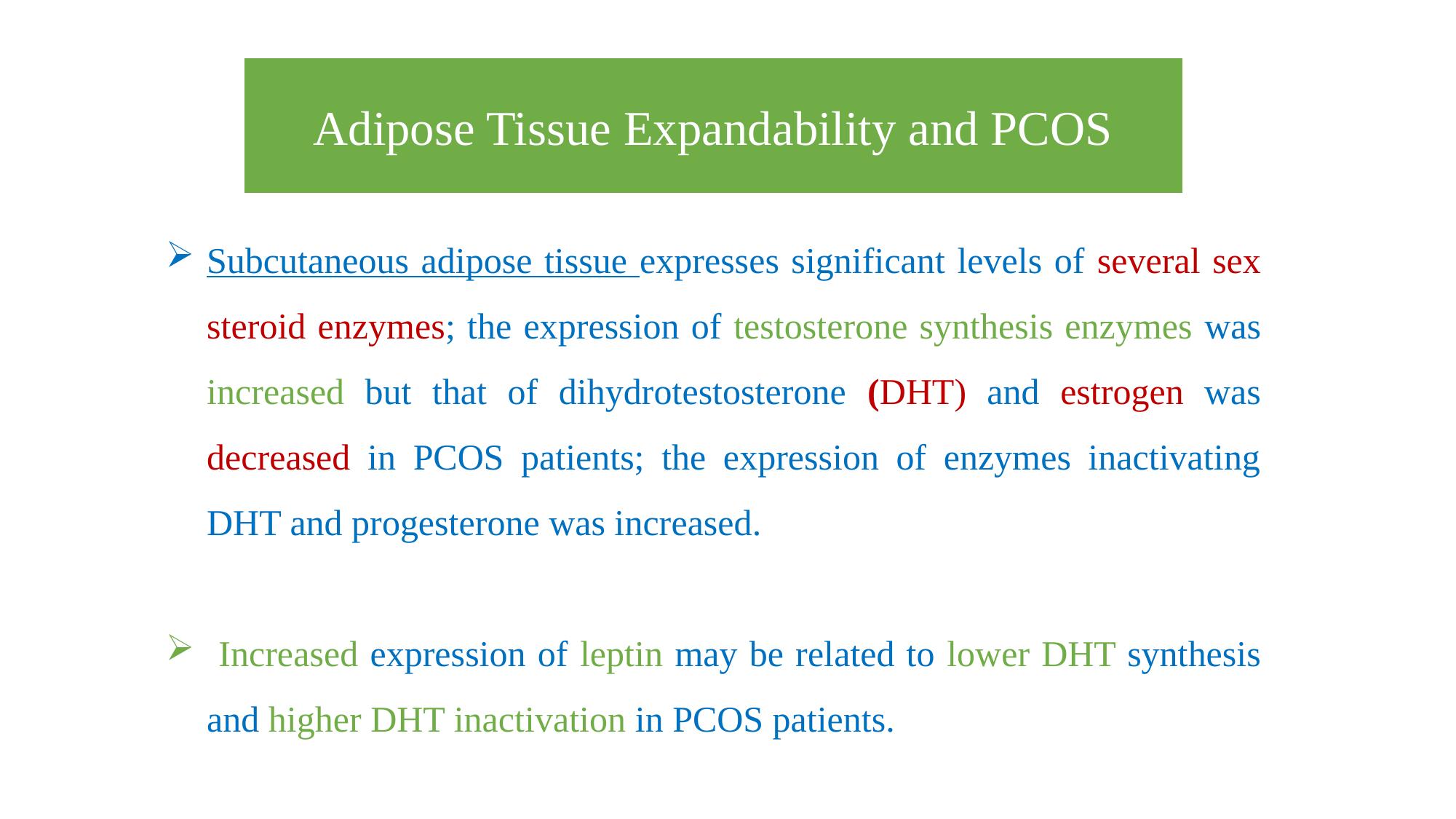

Adipose Tissue Expandability and PCOS
Subcutaneous adipose tissue expresses significant levels of several sex steroid enzymes; the expression of testosterone synthesis enzymes was increased but that of dihydrotestosterone (DHT) and estrogen was decreased in PCOS patients; the expression of enzymes inactivating DHT and progesterone was increased.

 Increased expression of leptin may be related to lower DHT synthesis and higher DHT inactivation in PCOS patients.